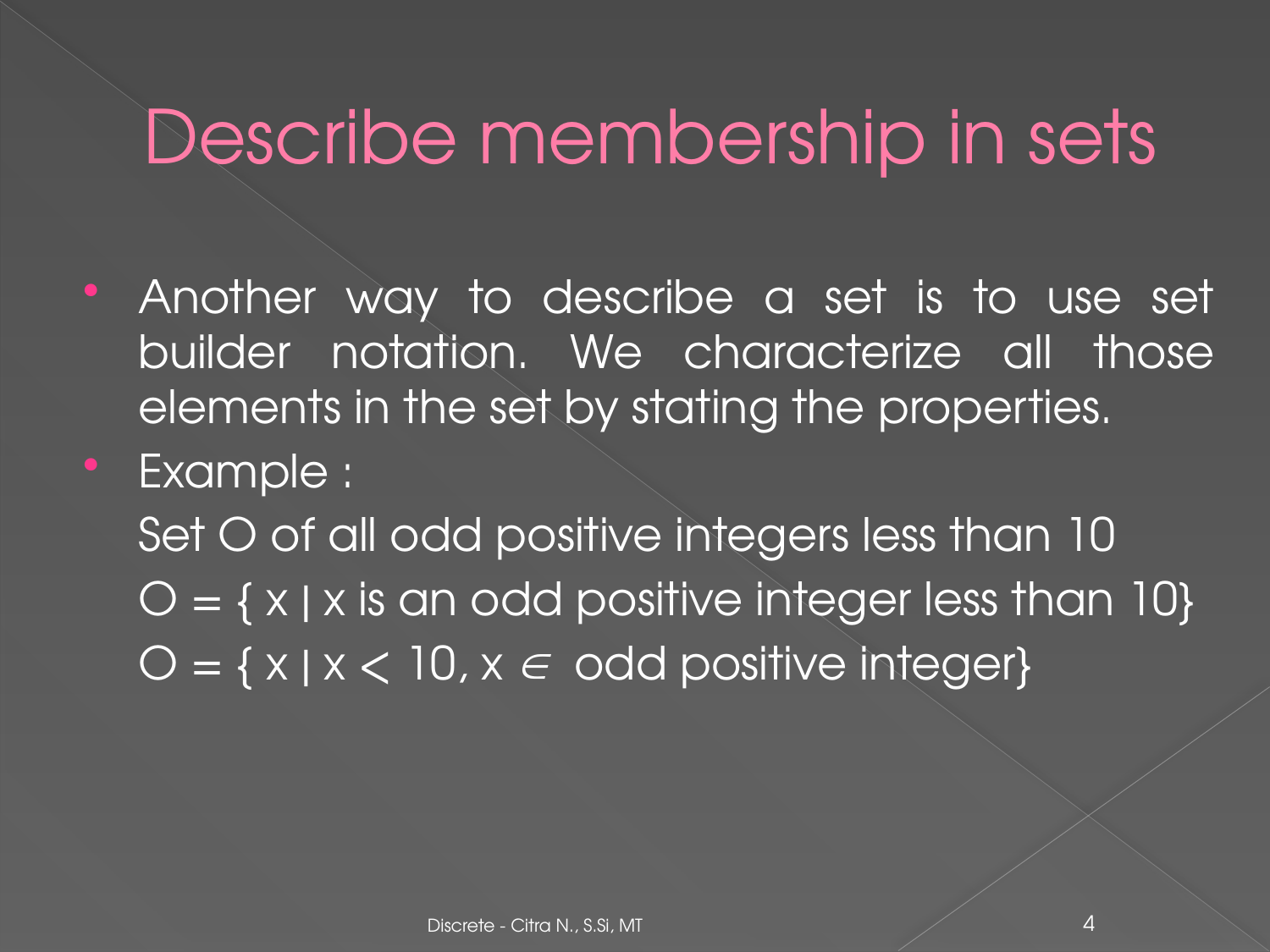

# Describe membership in sets
Another way to describe a set is to use set builder notation. We characterize all those elements in the set by stating the properties.
Example :
	Set O of all odd positive integers less than 10
	O = { x | x is an odd positive integer less than 10}
	O = { x | x < 10, x ∈  odd positive integer}

Discrete - Citra N., S.Si, MT
4